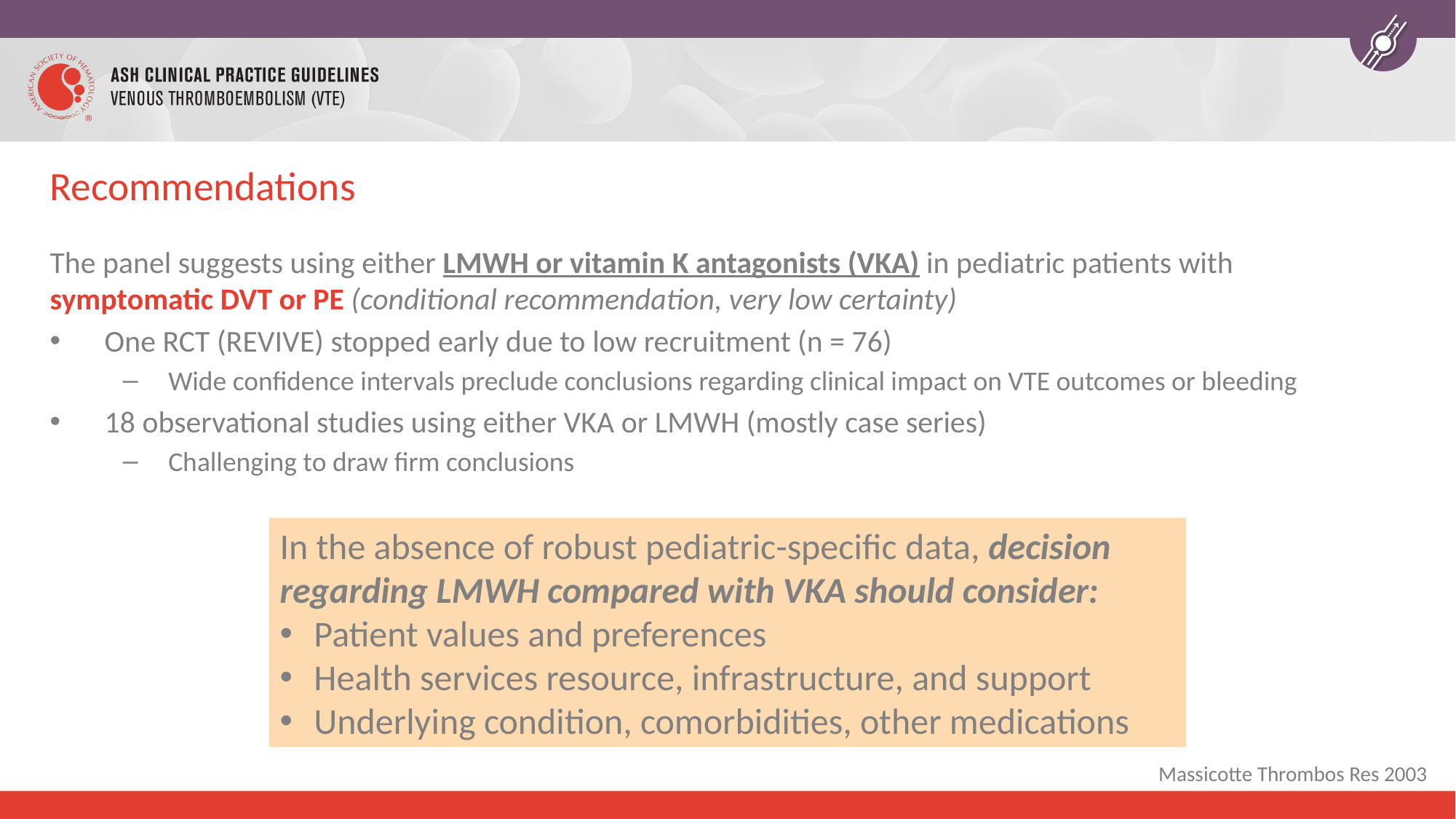

# Recommendations
The panel suggests using either LMWH or vitamin K antagonists (VKA) in pediatric patients with symptomatic DVT or PE (conditional recommendation, very low certainty)
One RCT (REVIVE) stopped early due to low recruitment (n = 76)
Wide confidence intervals preclude conclusions regarding clinical impact on VTE outcomes or bleeding
18 observational studies using either VKA or LMWH (mostly case series)
Challenging to draw firm conclusions

In the absence of robust pediatric-specific data, decision regarding LMWH compared with VKA should consider:
Patient values and preferences
Health services resource, infrastructure, and support
Underlying condition, comorbidities, other medications
Massicotte Thrombos Res 2003